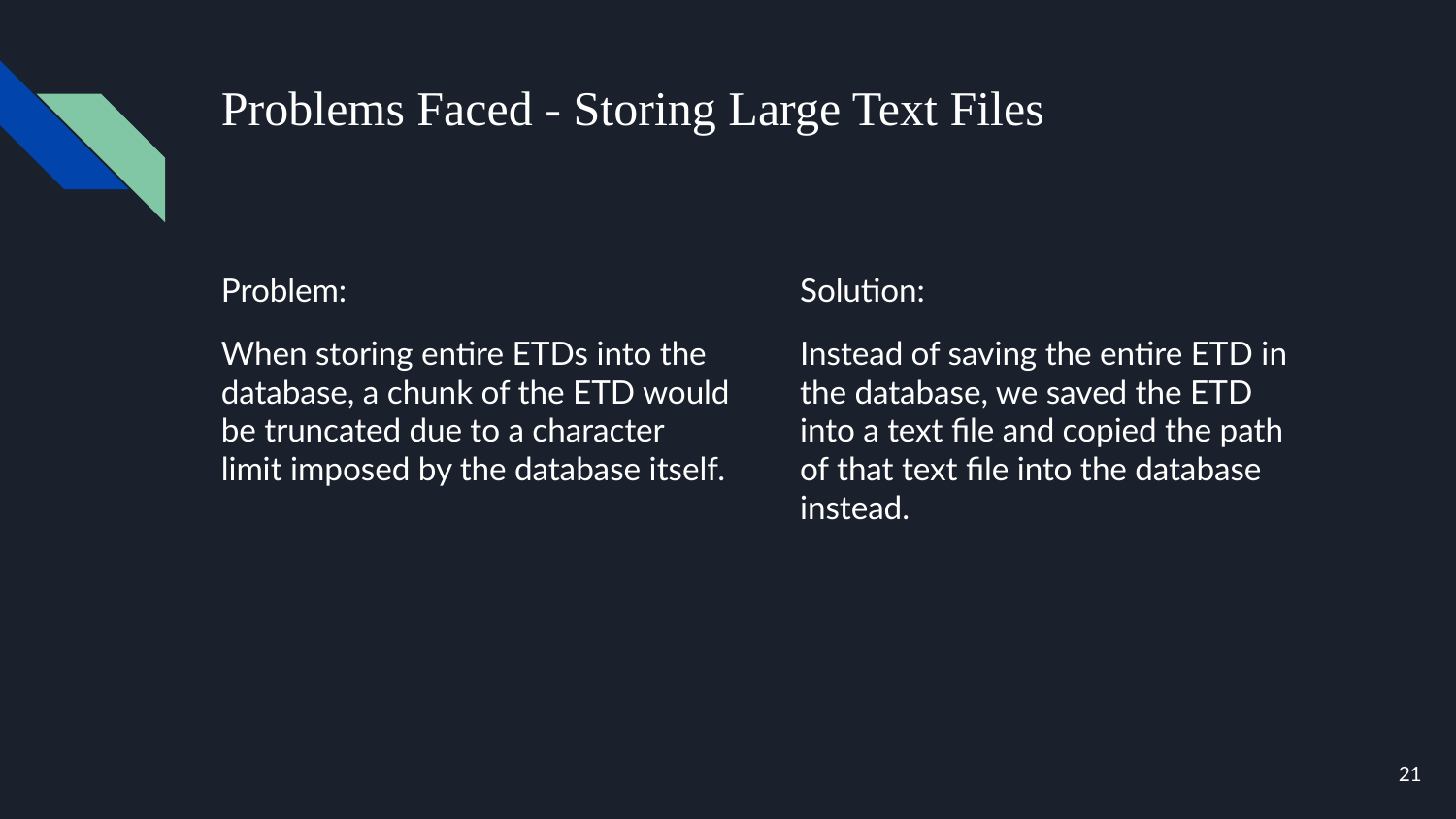

# Problems Faced - Storing Large Text Files

Problem:
When storing entire ETDs into the database, a chunk of the ETD would be truncated due to a character limit imposed by the database itself.
Solution:
Instead of saving the entire ETD in the database, we saved the ETD into a text file and copied the path of that text file into the database instead.
21